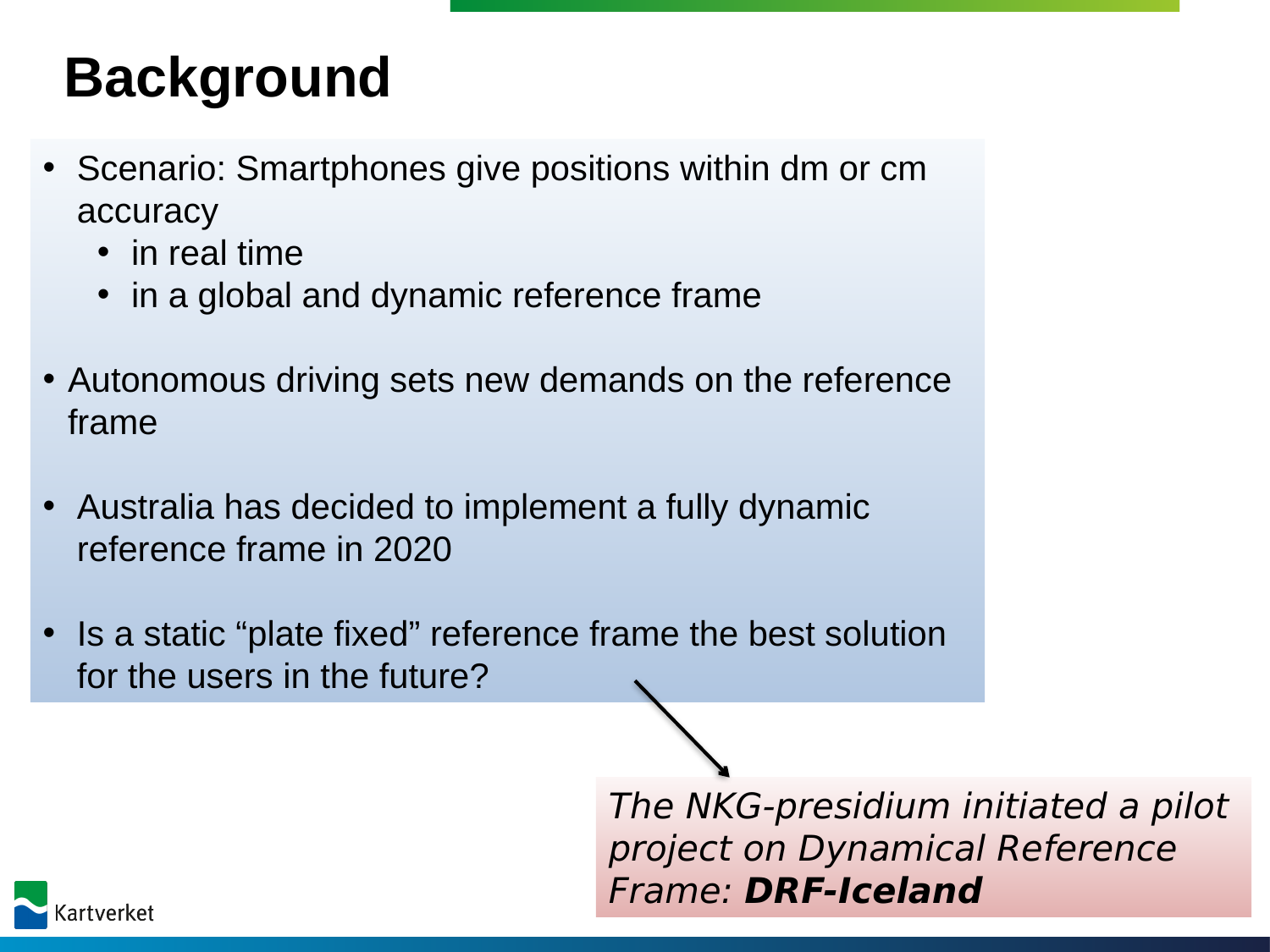

# Background
Scenario: Smartphones give positions within dm or cm accuracy
in real time
in a global and dynamic reference frame

Autonomous driving sets new demands on the reference frame

Australia has decided to implement a fully dynamic reference frame in 2020

Is a static “plate fixed” reference frame the best solution for the users in the future?
The NKG-presidium initiated a pilot project on Dynamical Reference Frame: DRF-Iceland